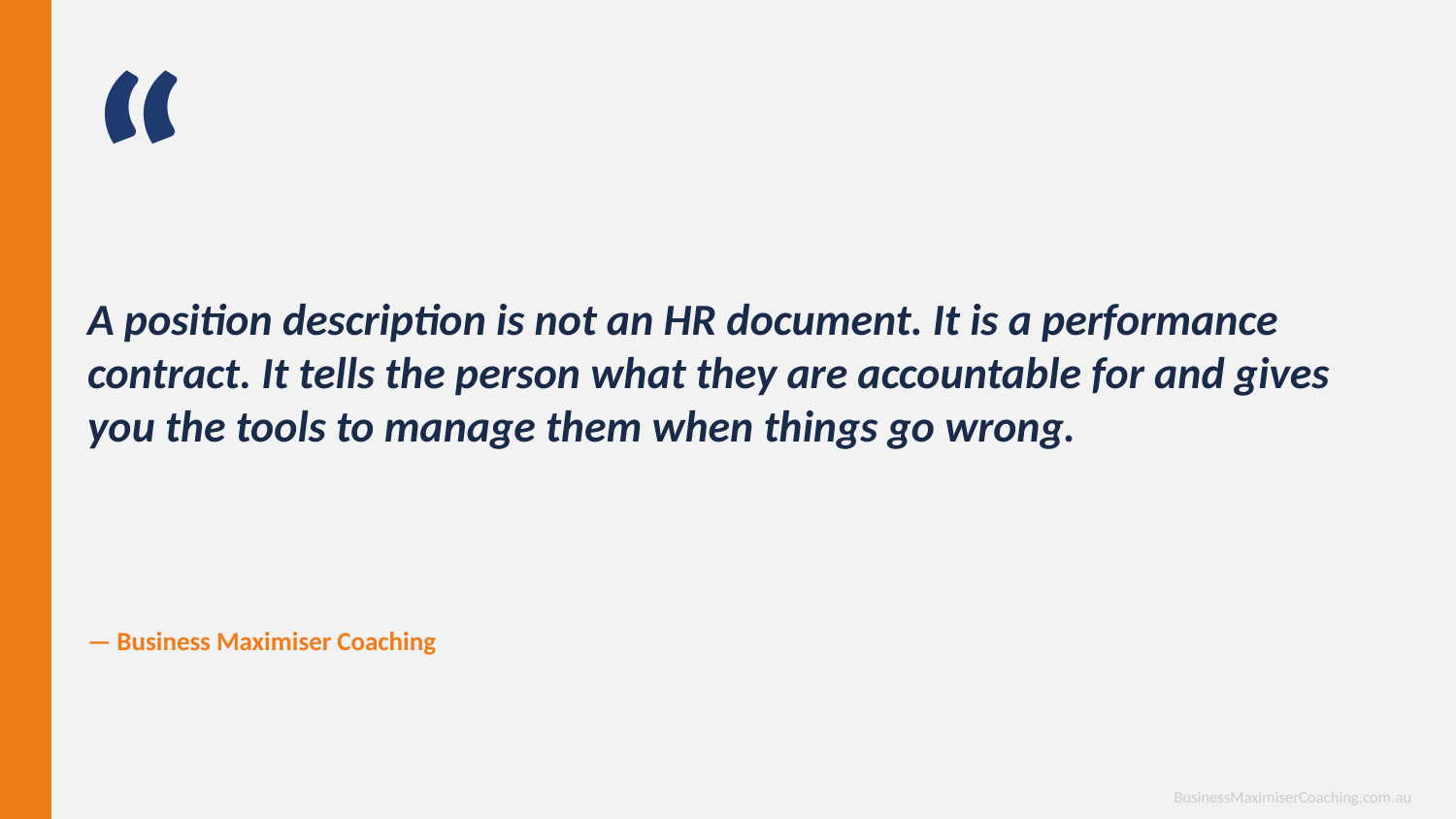

“
A position description is not an HR document. It is a performance contract. It tells the person what they are accountable for and gives you the tools to manage them when things go wrong.
— Business Maximiser Coaching
BusinessMaximiserCoaching.com.au